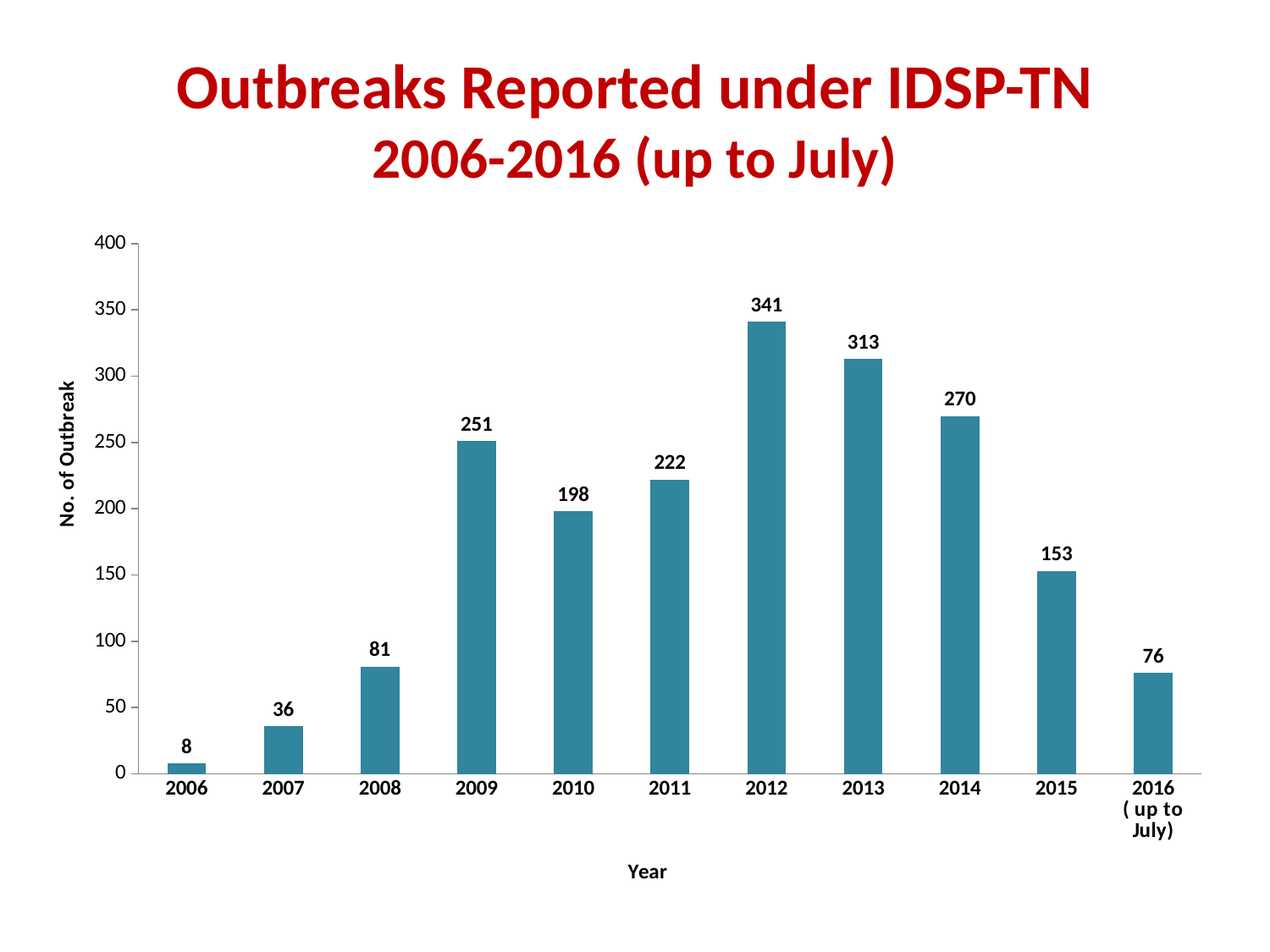

# Outbreaks Reported under IDSP-TN 2006-2016 (up to July)

### Chart

| Category | No of OB Reported |
|---|---|
| 2006 | 8.0 |
| 2007 | 36.0 |
| 2008 | 81.0 |
| 2009 | 251.0 |
| 2010 | 198.0 |
| 2011 | 222.0 |
| 2012 | 341.0 |
| 2013 | 313.0 |
| 2014 | 270.0 |
| 2015 | 153.0 |
| 2016
( up to July) | 76.0 |